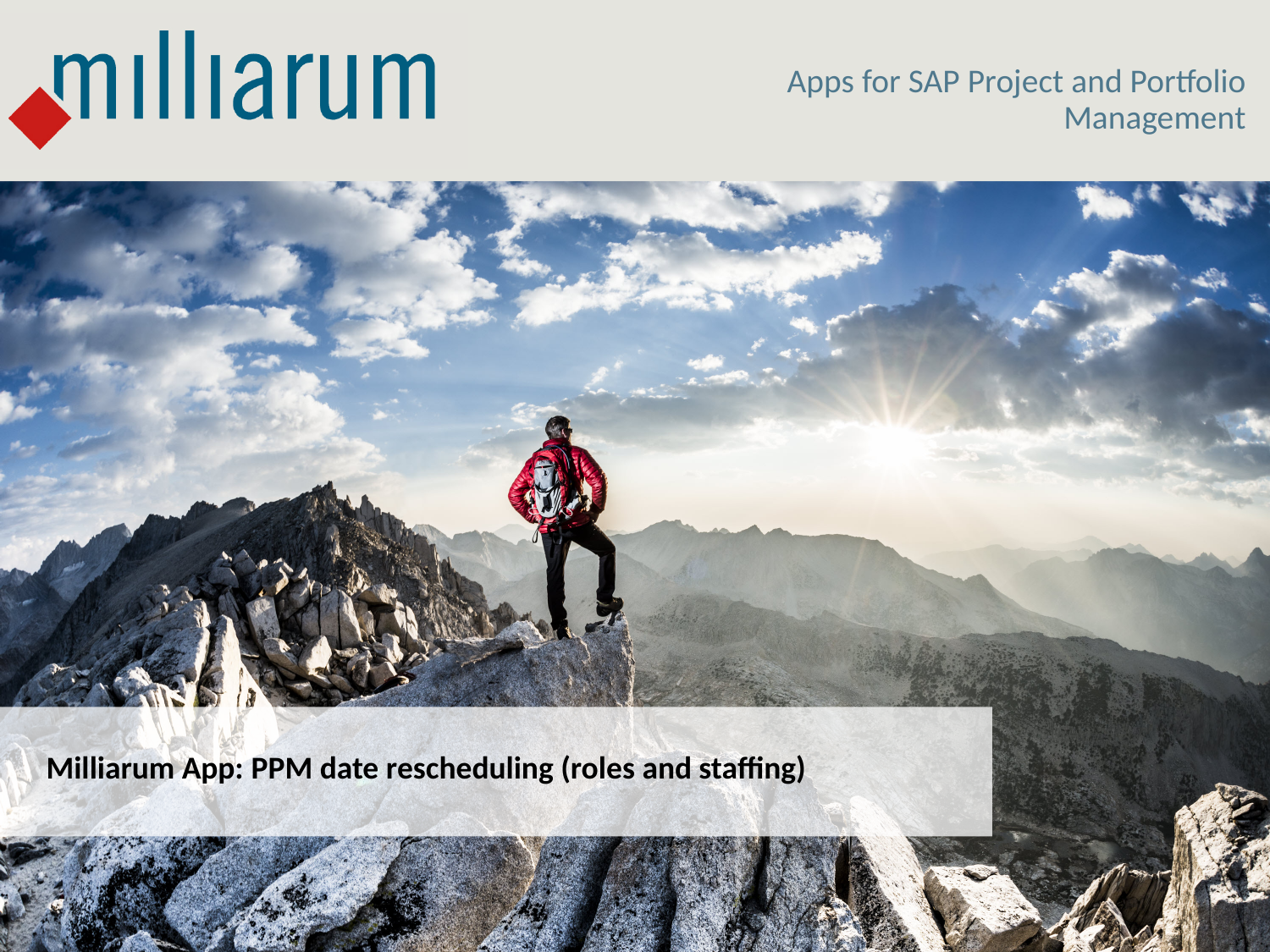

Apps for SAP Project and Portfolio Management

Milliarum App: PPM date rescheduling (roles and staffing)